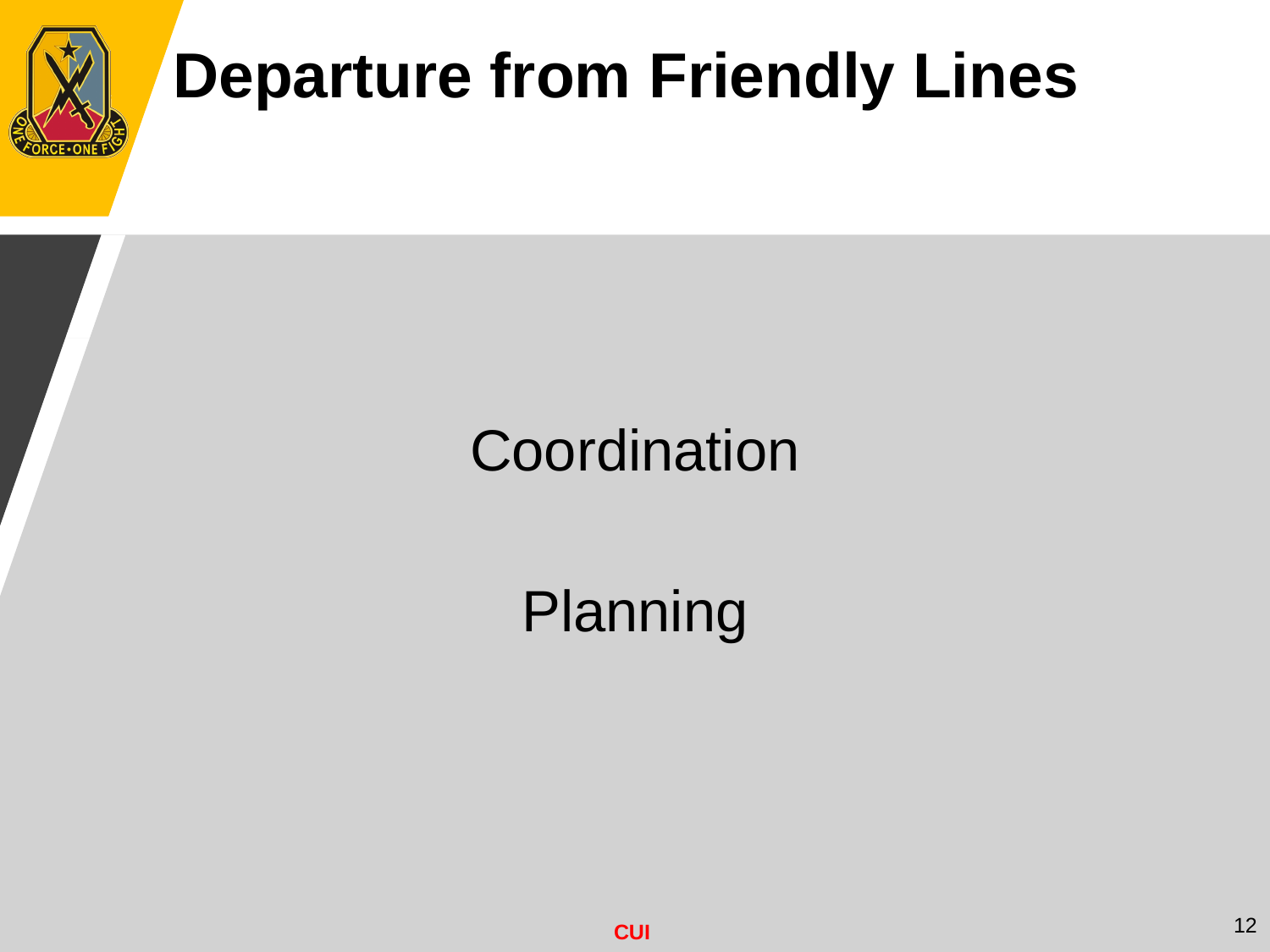

Departure from Friendly Lines
Coordination

Planning
12